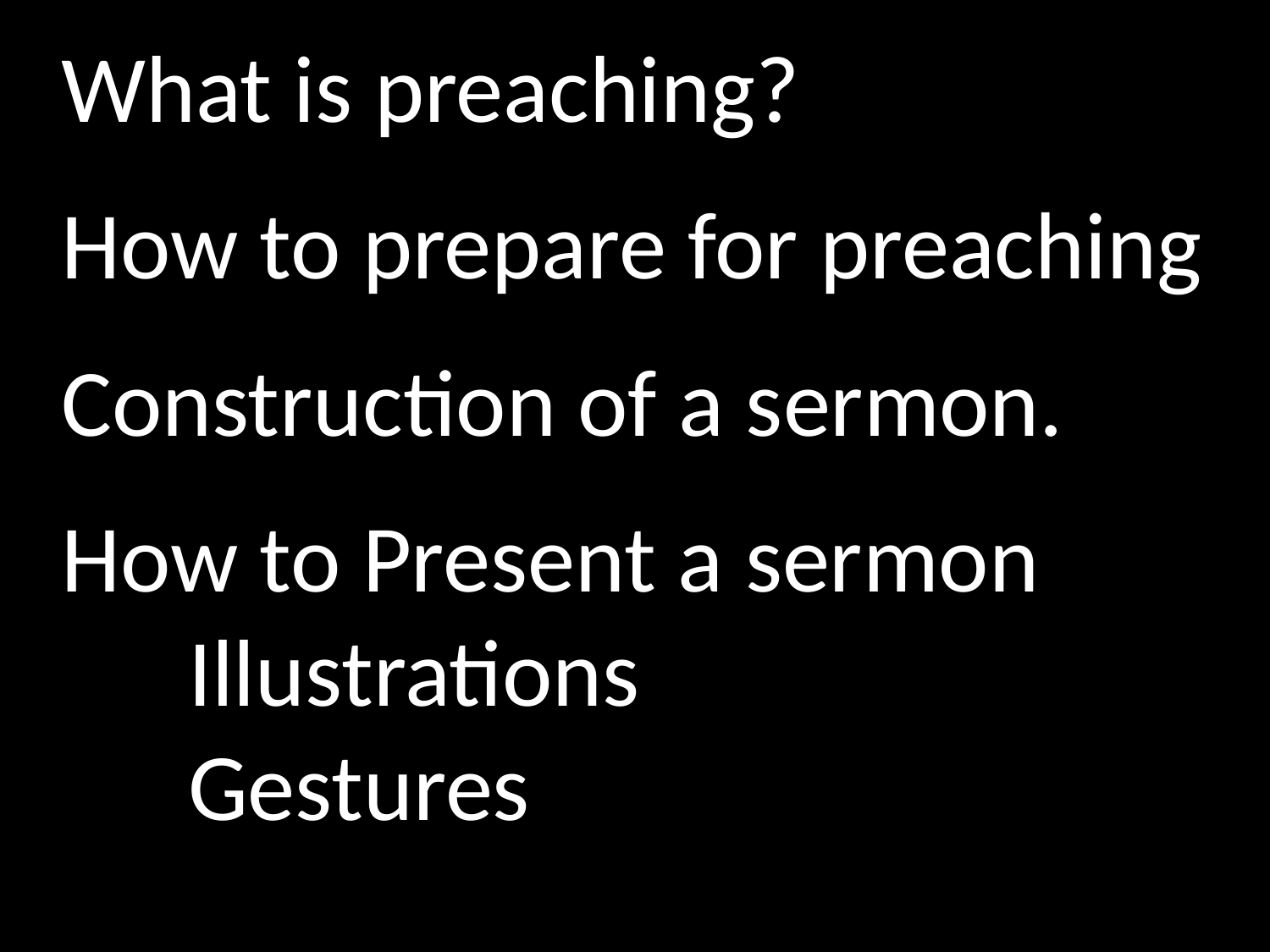

What is preaching?

How to prepare for preaching

Construction of a sermon.

How to Present a sermon
	Illustrations
	Gestures